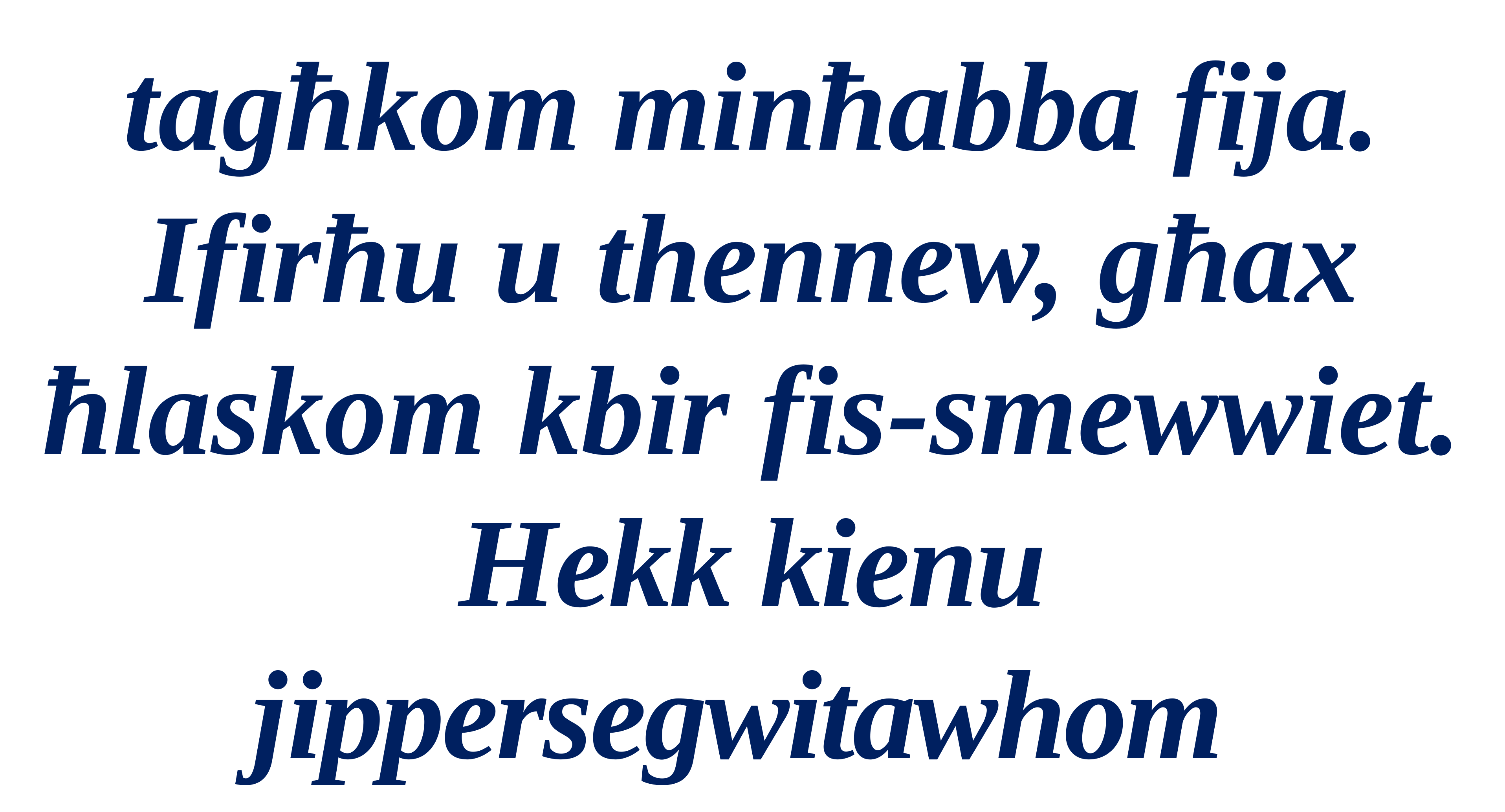

tagħkom minħabba fija.
Ifirħu u thennew, għax ħlaskom kbir fis-smewwiet.
Hekk kienu jippersegwitawhom